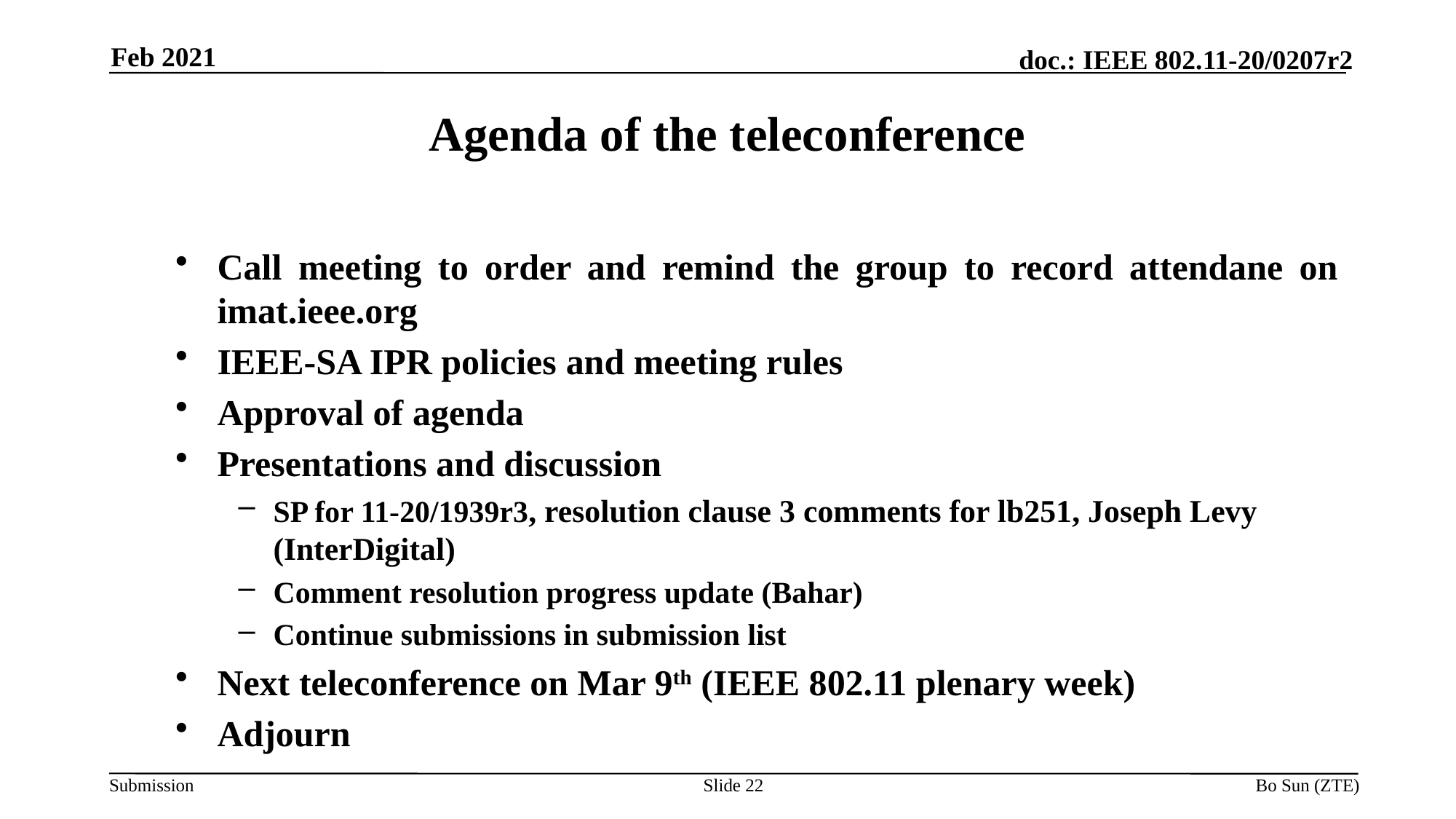

Feb 2021
Agenda of the teleconference
Call meeting to order and remind the group to record attendane on imat.ieee.org
IEEE-SA IPR policies and meeting rules
Approval of agenda
Presentations and discussion
SP for 11-20/1939r3, resolution clause 3 comments for lb251, Joseph Levy (InterDigital)
Comment resolution progress update (Bahar)
Continue submissions in submission list
Next teleconference on Mar 9th (IEEE 802.11 plenary week)
Adjourn
Slide 22
Bo Sun (ZTE)